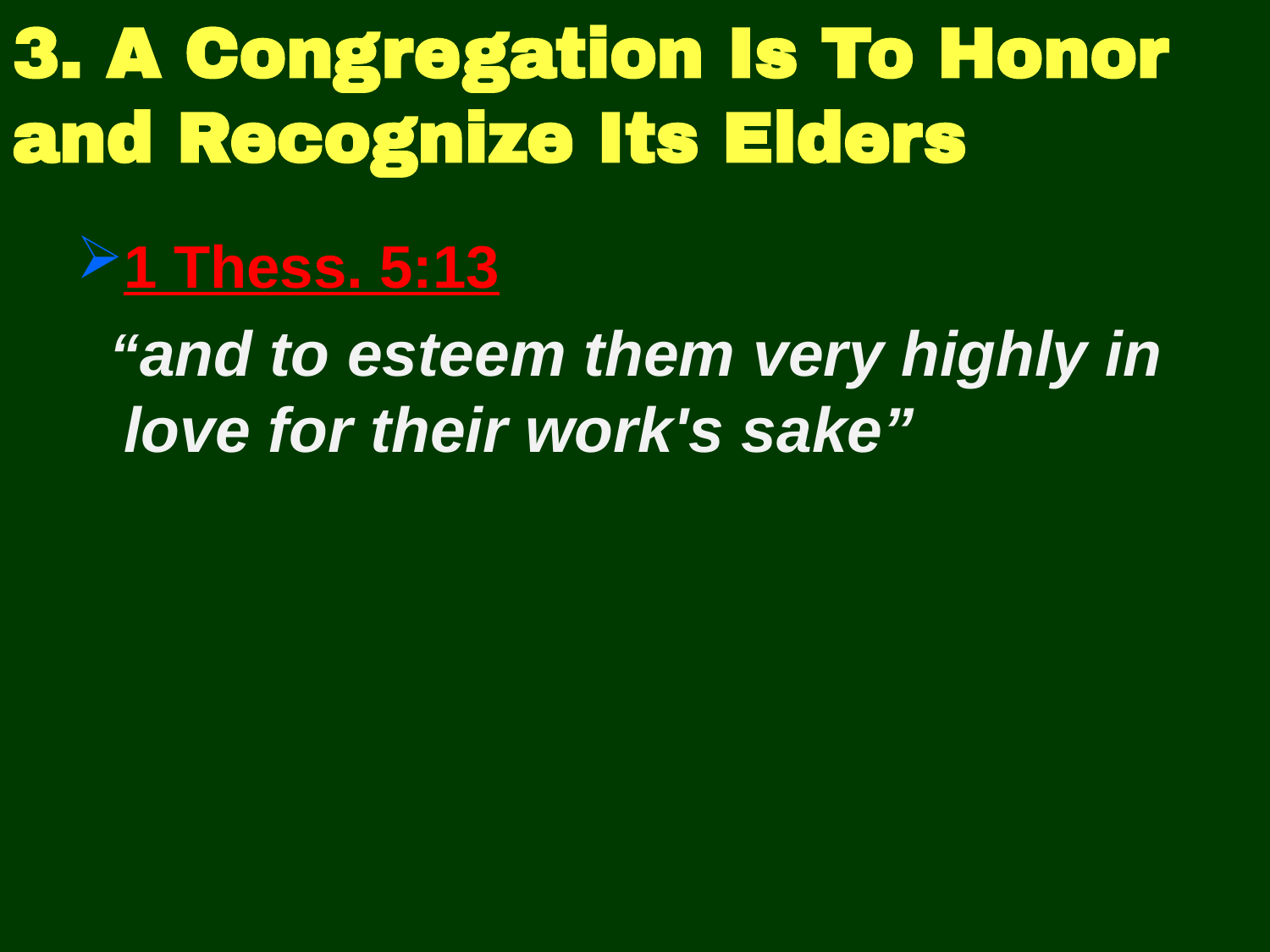

3. A Congregation Is To Honor and Recognize Its Elders
1 Thess. 5:13
  “and to esteem them very highly in love for their work's sake”